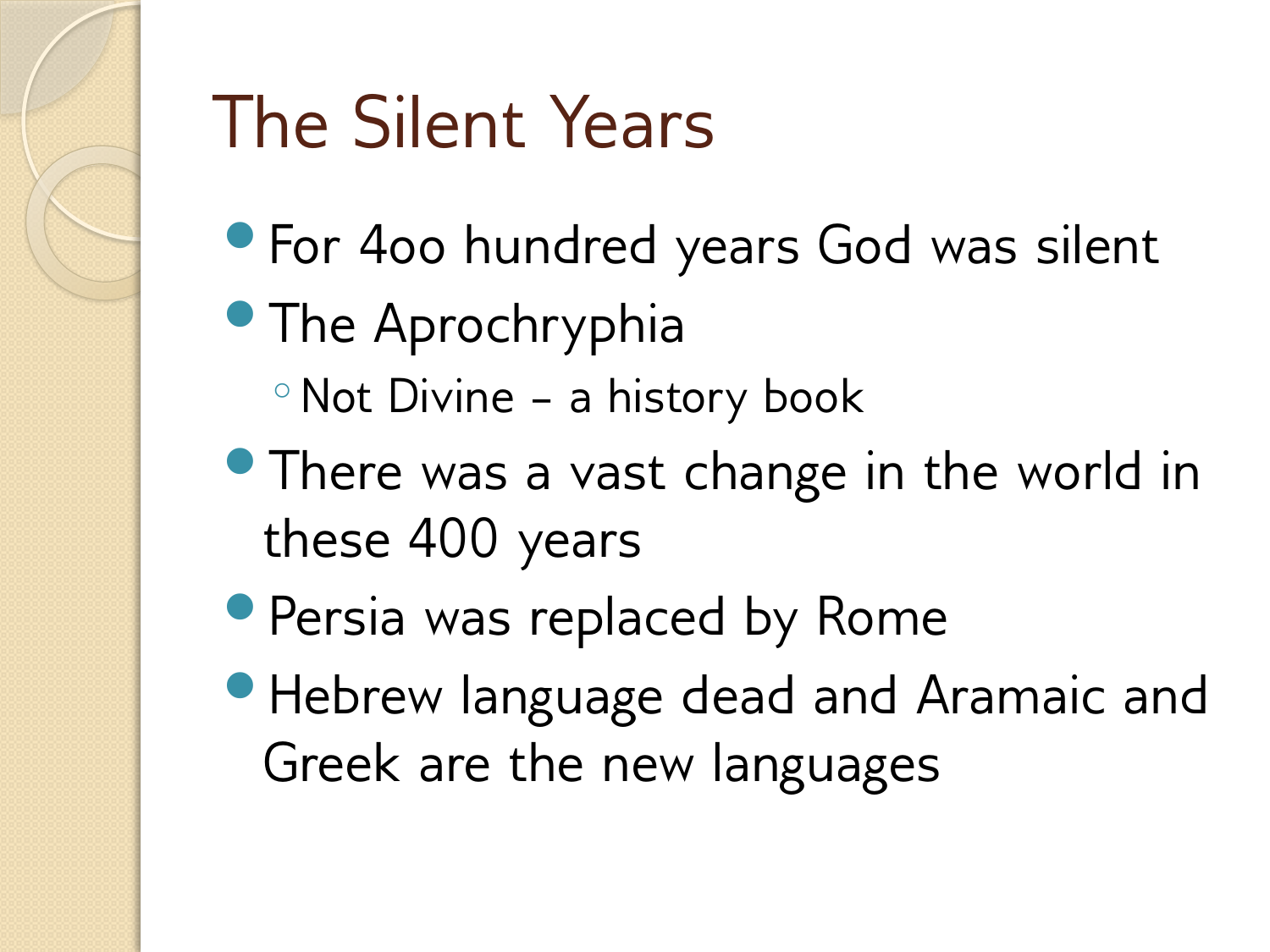

# The Silent Years
For 4oo hundred years God was silent
The Aprochryphia
Not Divine – a history book
There was a vast change in the world in these 400 years
Persia was replaced by Rome
Hebrew language dead and Aramaic and Greek are the new languages